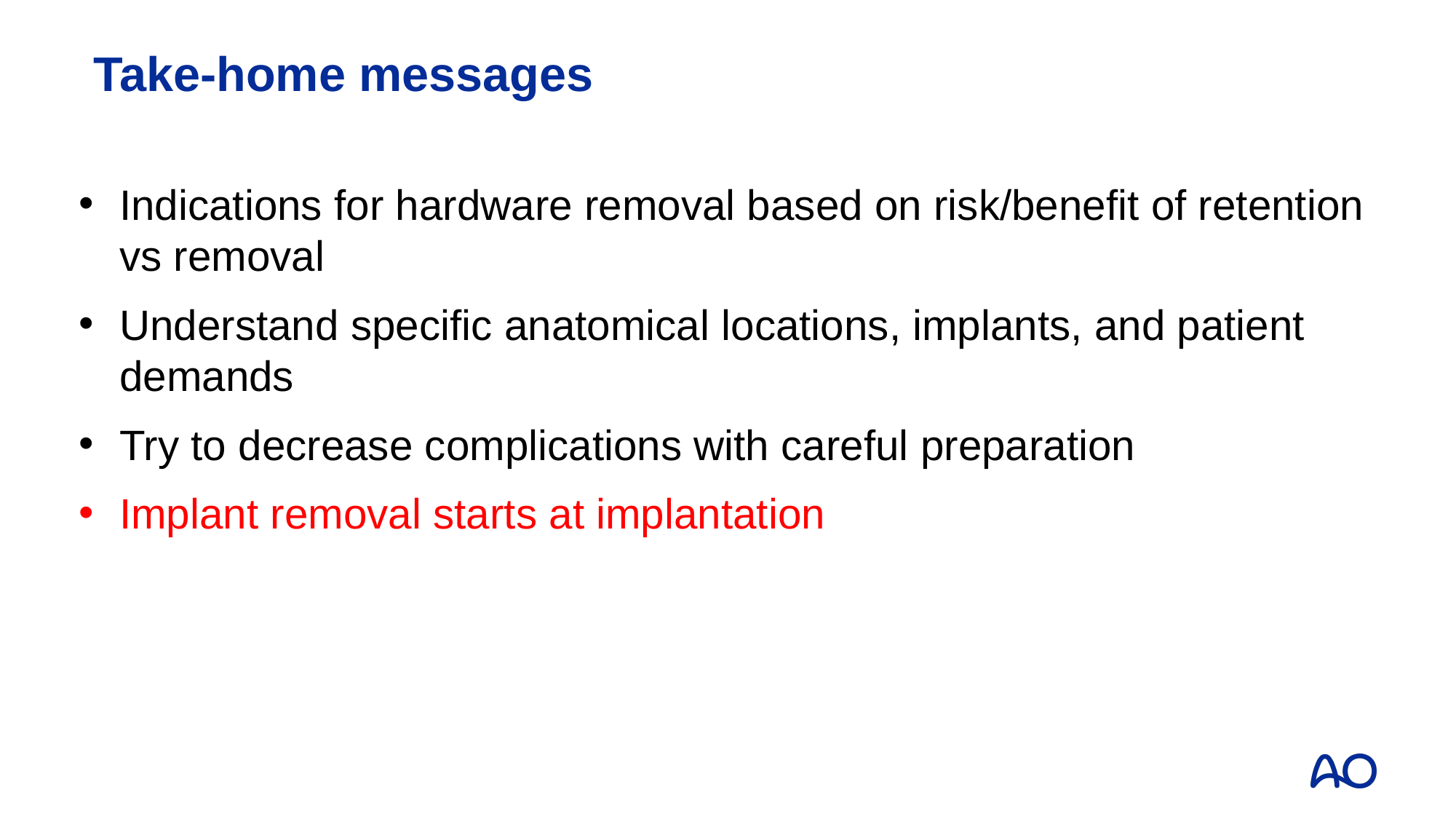

# Take-home messages
Indications for hardware removal based on risk/benefit of retention vs removal
Understand specific anatomical locations, implants, and patient demands
Try to decrease complications with careful preparation
Implant removal starts at implantation